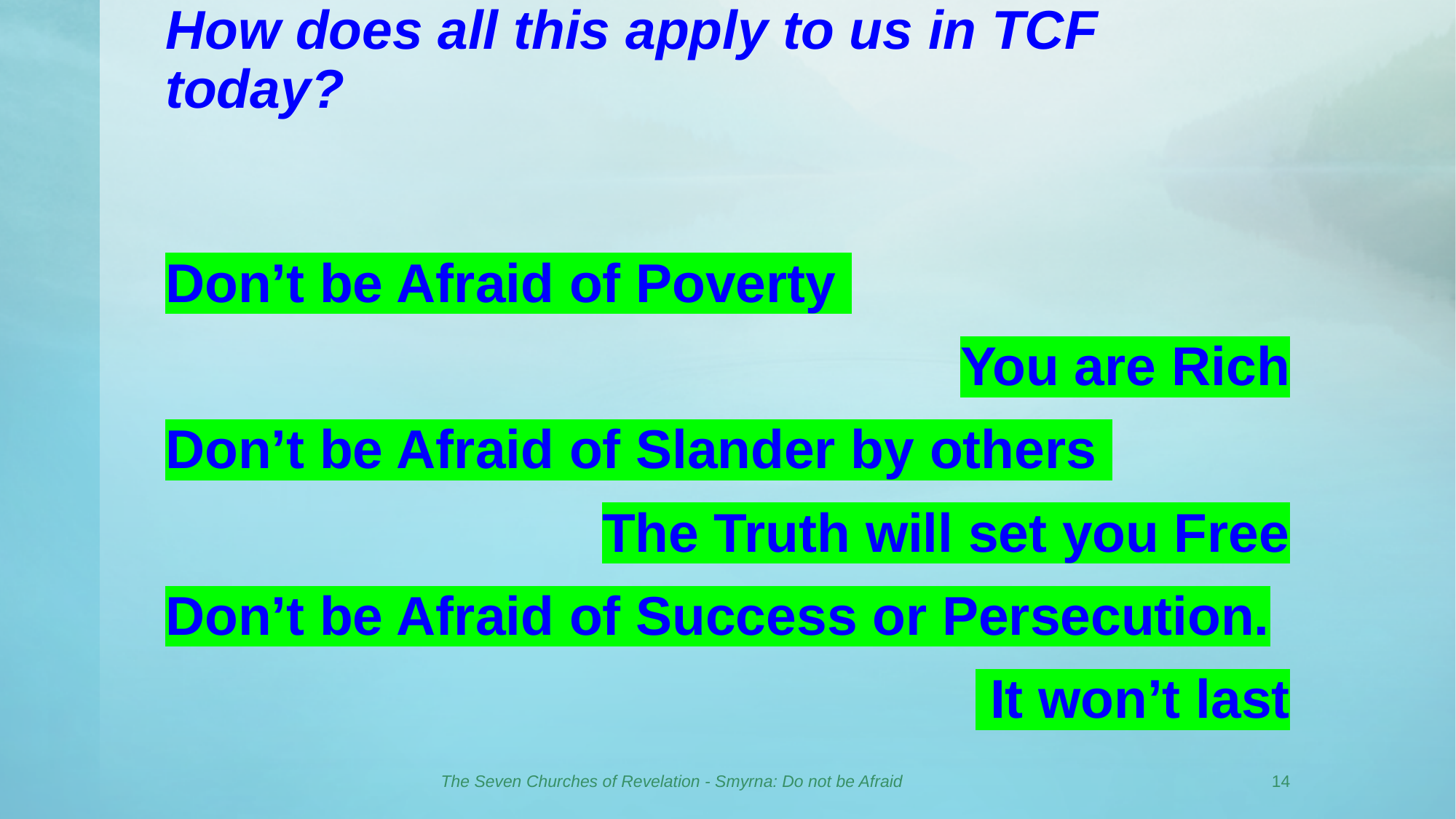

# How does all this apply to us in TCF today?

Don’t be Afraid of Poverty
You are Rich
Don’t be Afraid of Slander by others
The Truth will set you Free
Don’t be Afraid of Success or Persecution.
 It won’t last
The Seven Churches of Revelation - Smyrna: Do not be Afraid
14